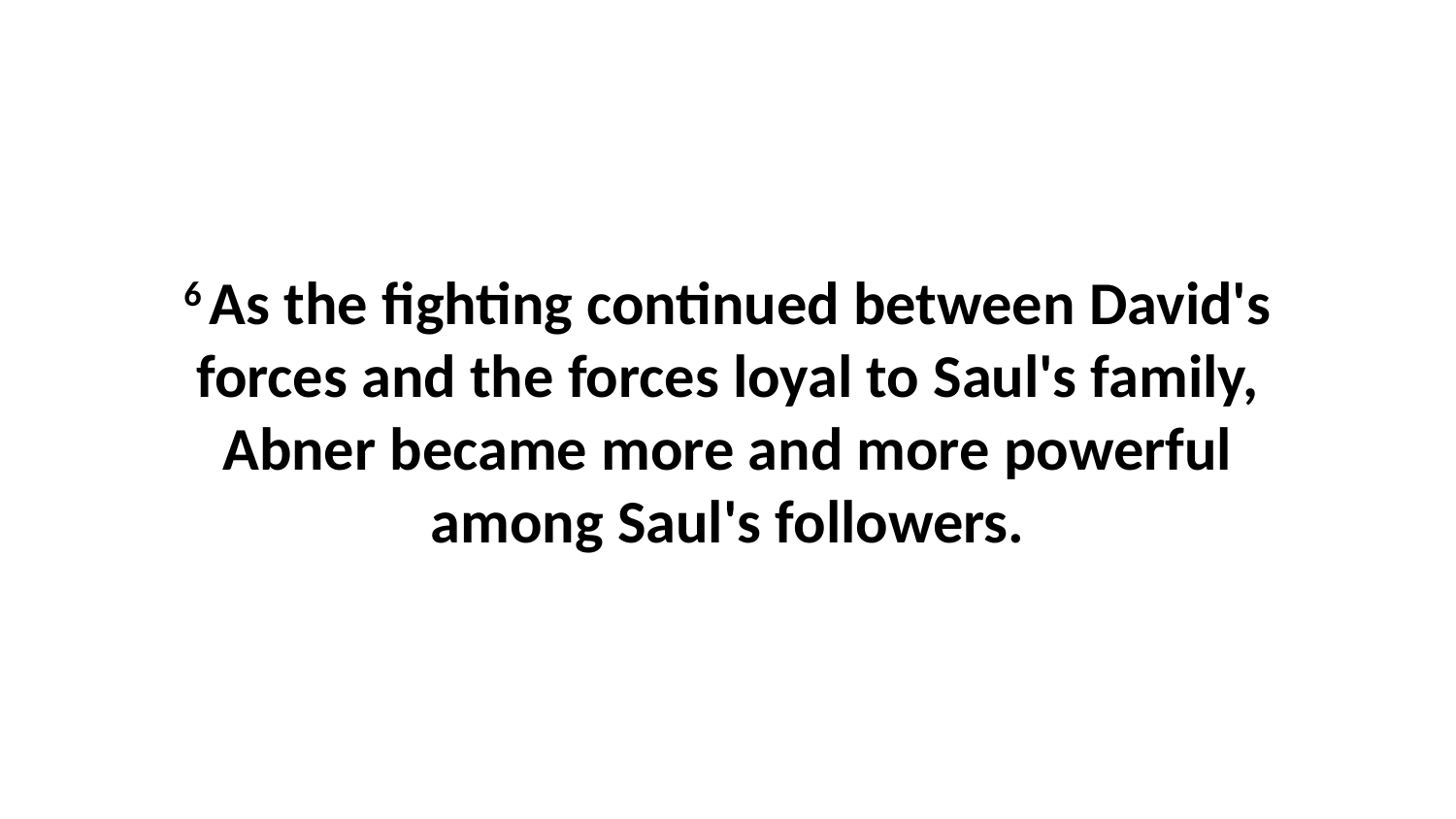

6 As the fighting continued between David's forces and the forces loyal to Saul's family, Abner became more and more powerful among Saul's followers.